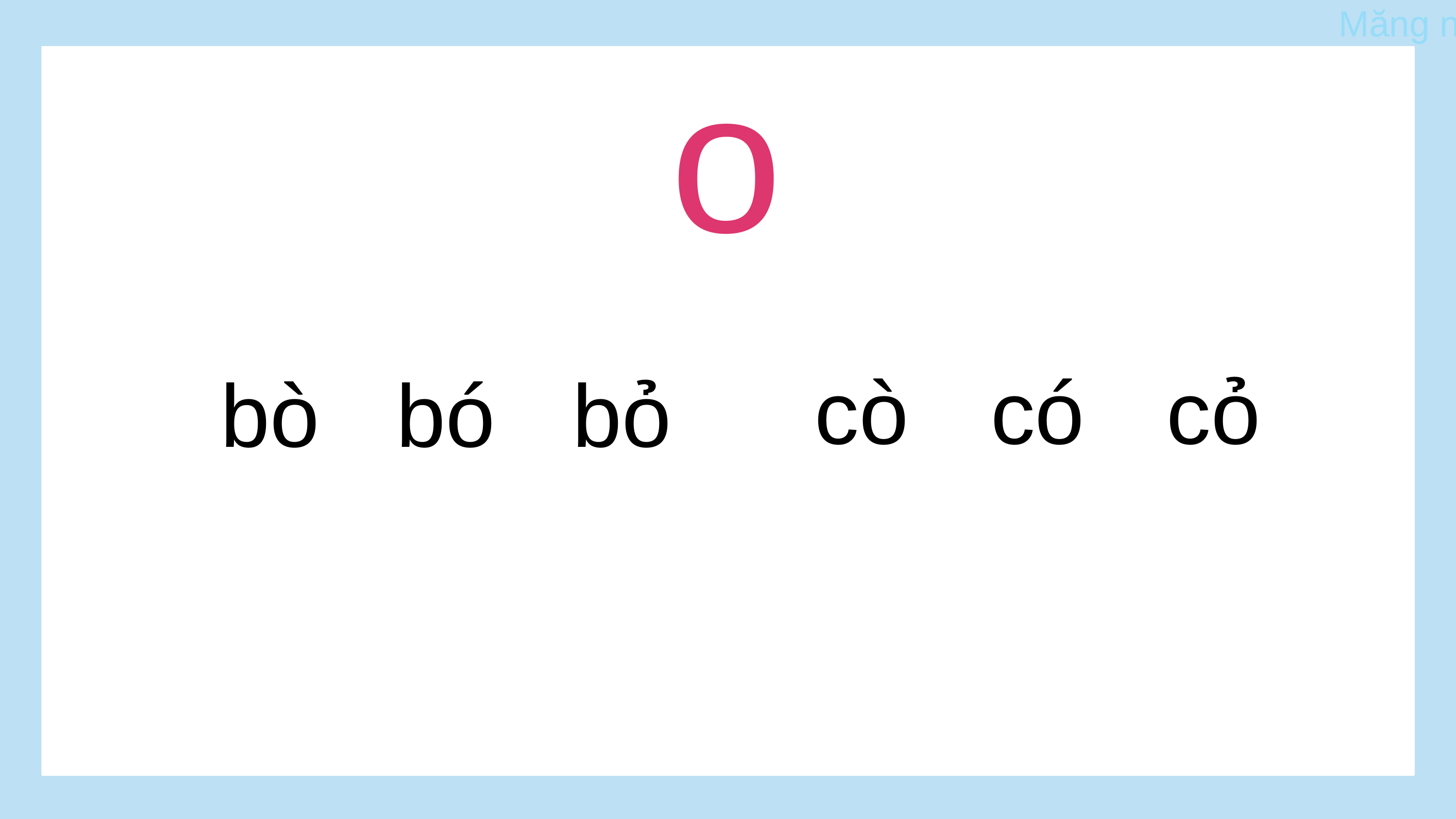

o
cò
có
cỏ
bò
bó
bỏ